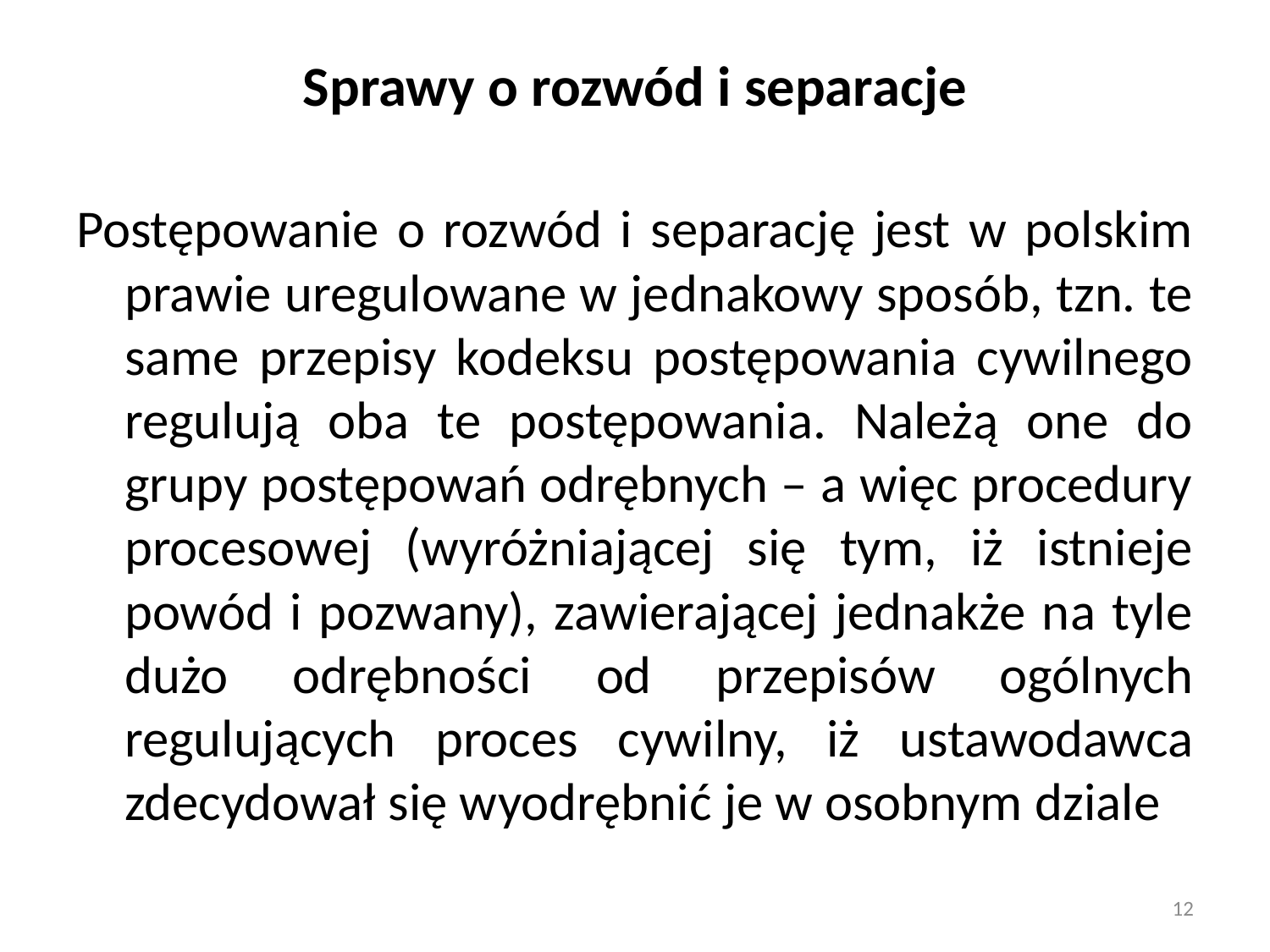

# Sprawy o rozwód i separacje
Postępowanie o rozwód i separację jest w polskim prawie uregulowane w jednakowy sposób, tzn. te same przepisy kodeksu postępowania cywilnego regulują oba te postępowania. Należą one do grupy postępowań odrębnych – a więc procedury procesowej (wyróżniającej się tym, iż istnieje powód i pozwany), zawierającej jednakże na tyle dużo odrębności od przepisów ogólnych regulujących proces cywilny, iż ustawodawca zdecydował się wyodrębnić je w osobnym dziale
12